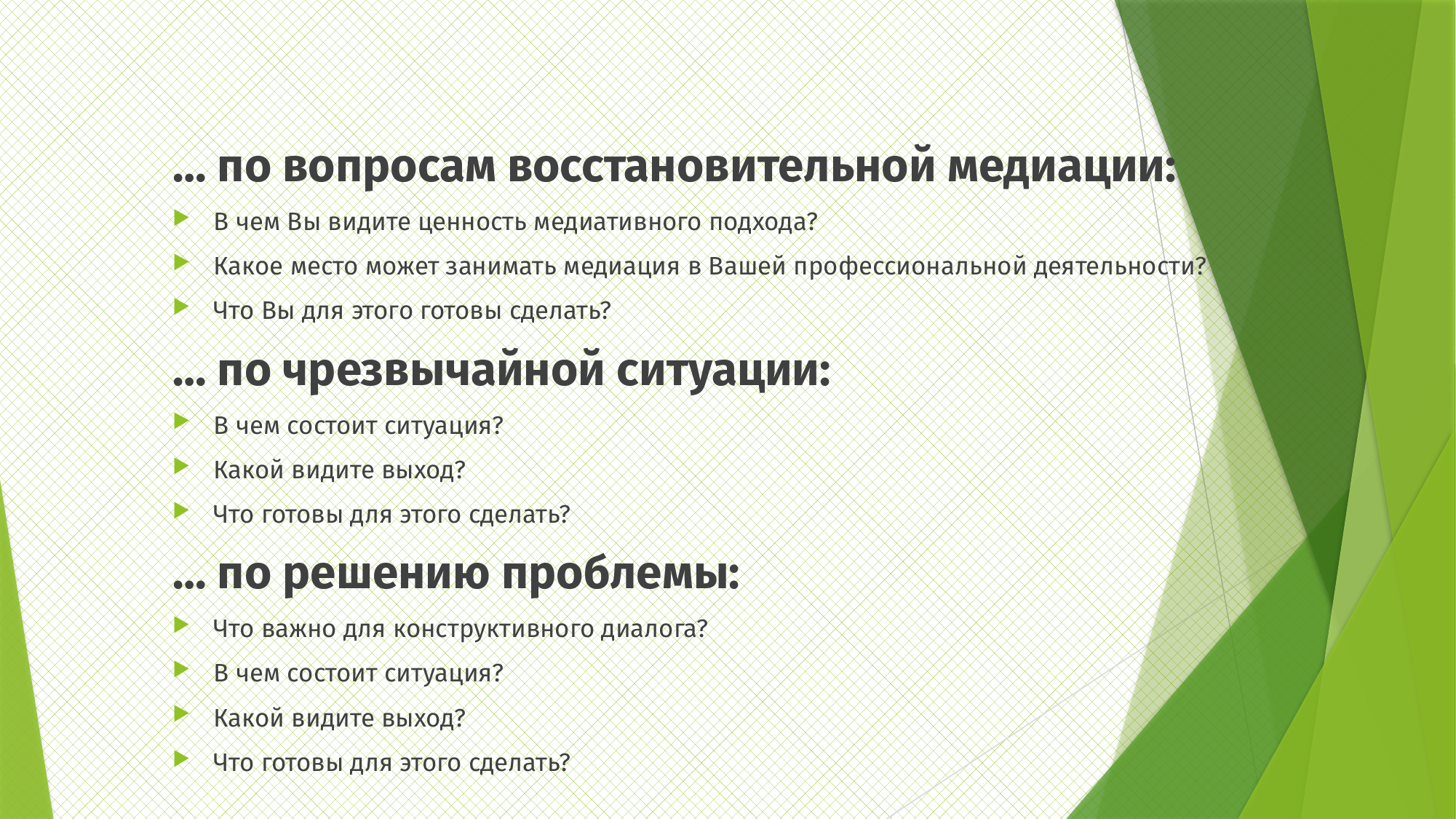

… по вопросам восстановительной медиации:
В чем Вы видите ценность медиативного подхода?
Какое место может занимать медиация в Вашей профессиональной деятельности?
Что Вы для этого готовы сделать?
… по чрезвычайной ситуации:
В чем состоит ситуация?
Какой видите выход?
Что готовы для этого сделать?
… по решению проблемы:
Что важно для конструктивного диалога?
В чем состоит ситуация?
Какой видите выход?
Что готовы для этого сделать?